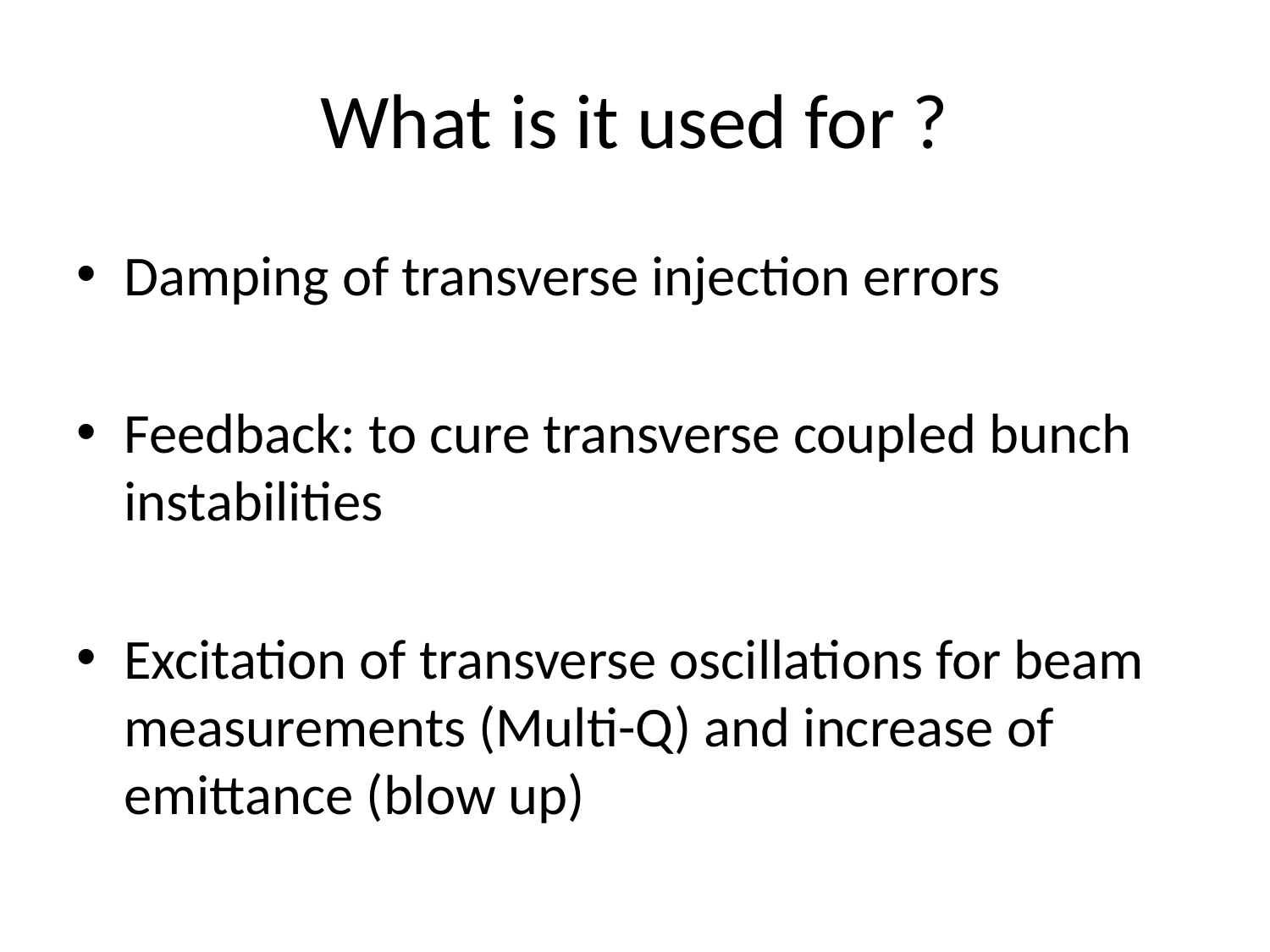

# What is it used for ?
Damping of transverse injection errors

Feedback: to cure transverse coupled bunch instabilities

Excitation of transverse oscillations for beam measurements (Multi-Q) and increase of emittance (blow up)